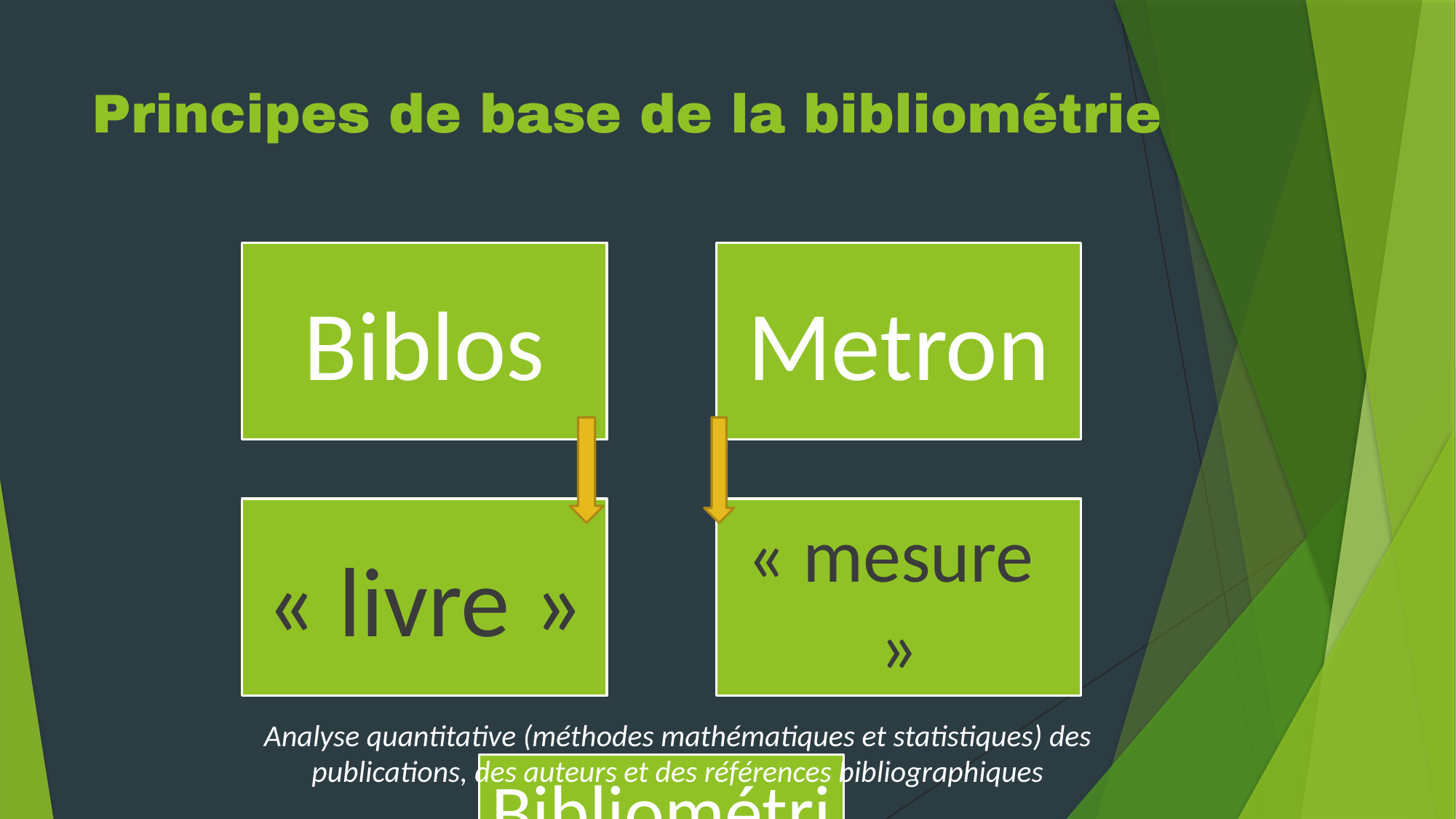

# Principes de base de la bibliométrie
Biblos
Metron
« livre »
« mesure »
Bibliométrie

Analyse quantitative (méthodes mathématiques et statistiques) des publications, des auteurs et des références bibliographiques